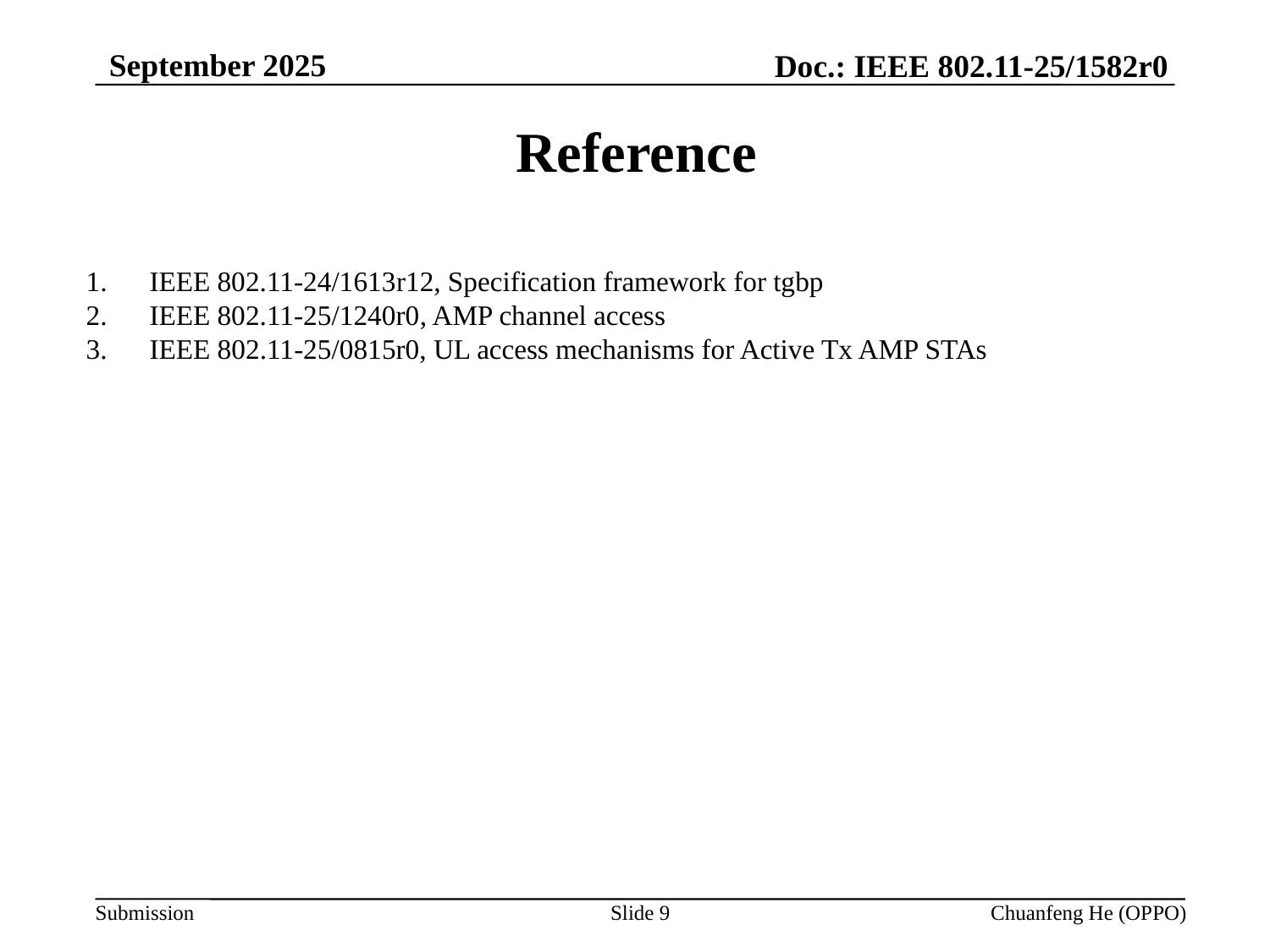

September 2025
Doc.: IEEE 802.11-25/1582r0
# Reference

IEEE 802.11-24/1613r12, Specification framework for tgbp
IEEE 802.11-25/1240r0, AMP channel access
IEEE 802.11-25/0815r0, UL access mechanisms for Active Tx AMP STAs

Slide 9
Chuanfeng He (OPPO)